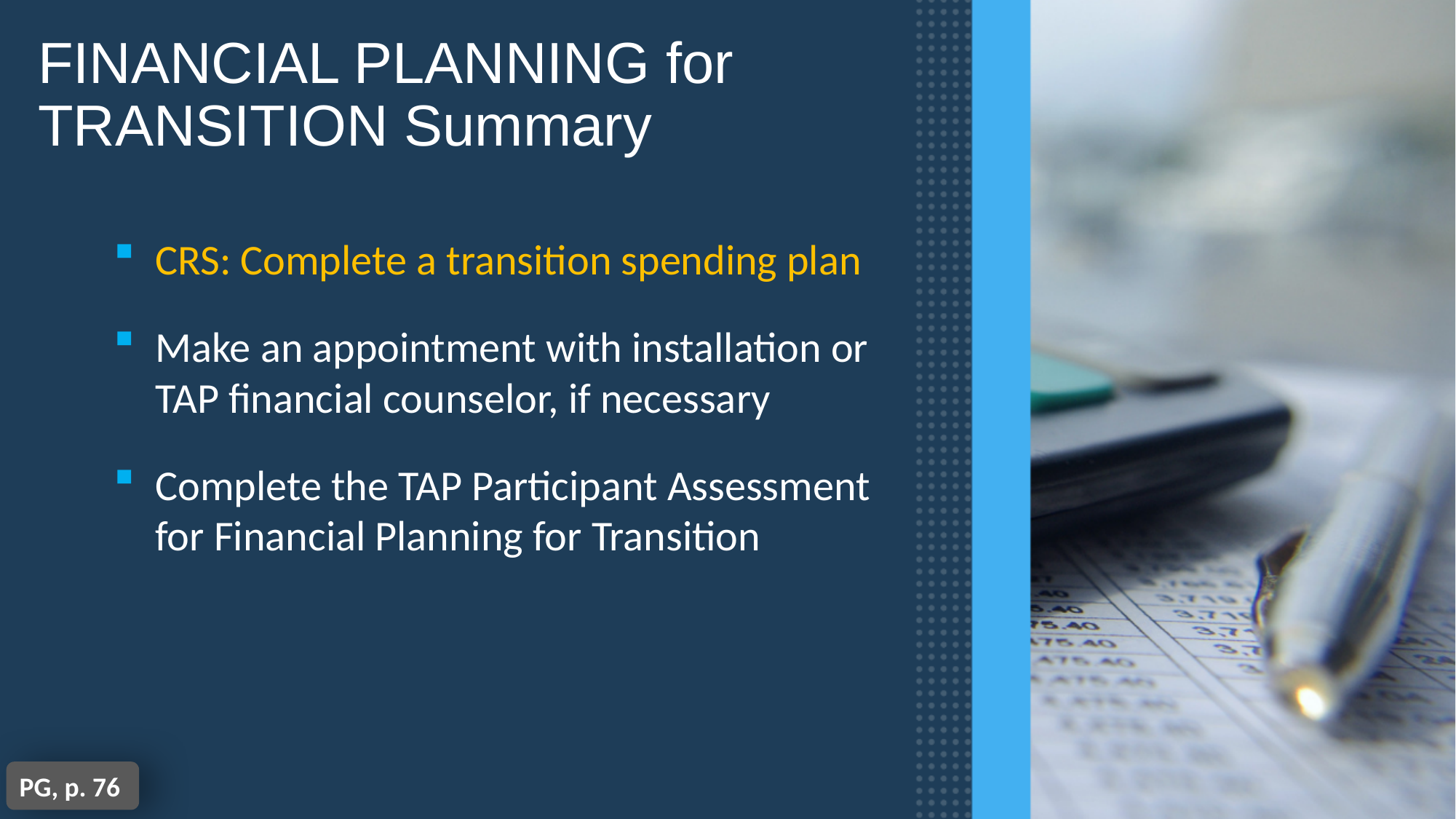

FINANCIAL PLANNING for TRANSITION Summary
CRS: Complete a transition spending plan
Make an appointment with installation or TAP financial counselor, if necessary
Complete the TAP Participant Assessment for Financial Planning for Transition
PG, p. 76